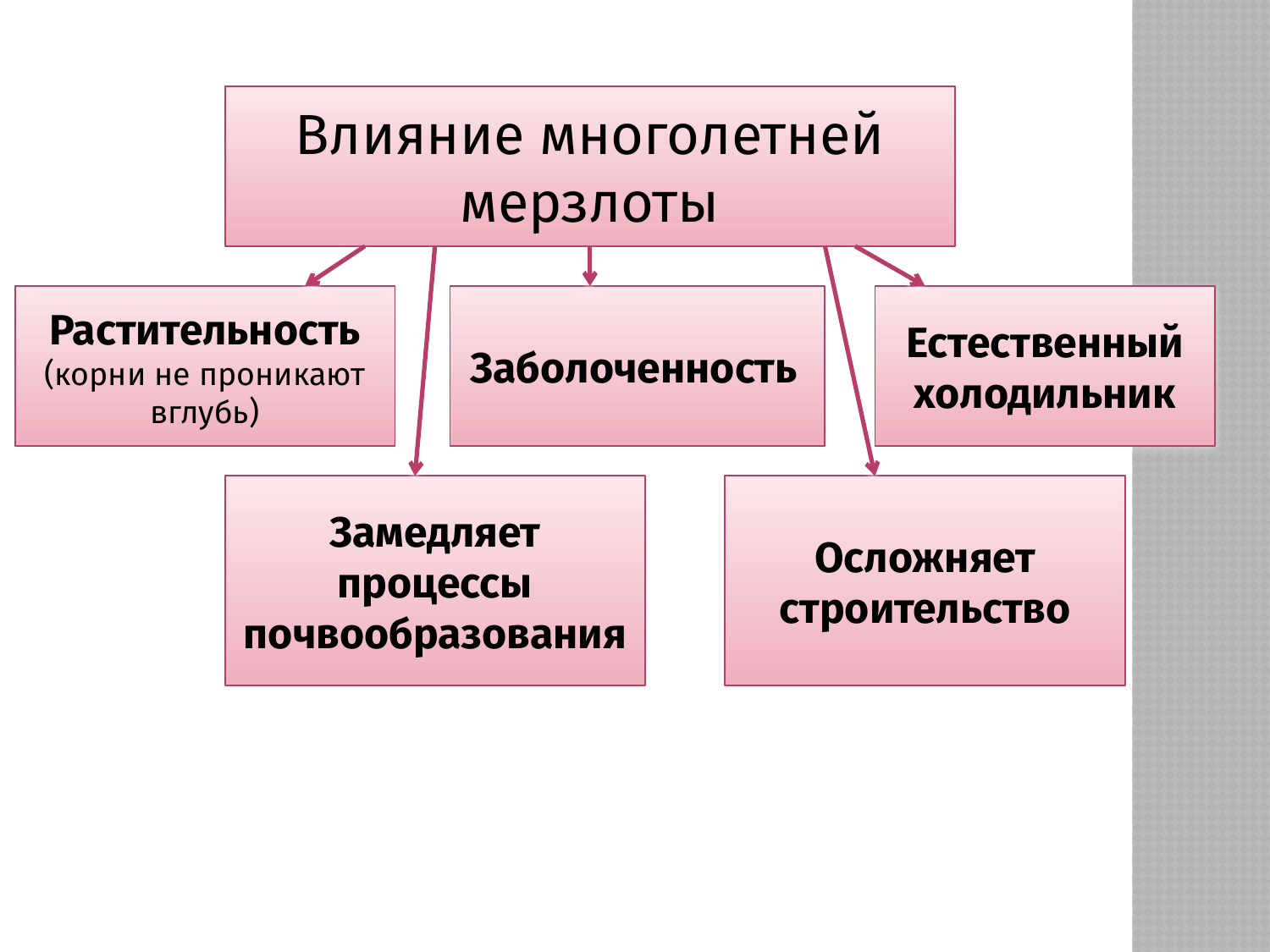

Влияние многолетней мерзлоты
Растительность (корни не проникают вглубь)
Заболоченность
Естественный холодильник
Замедляет процессы почвообразования
Осложняет строительство